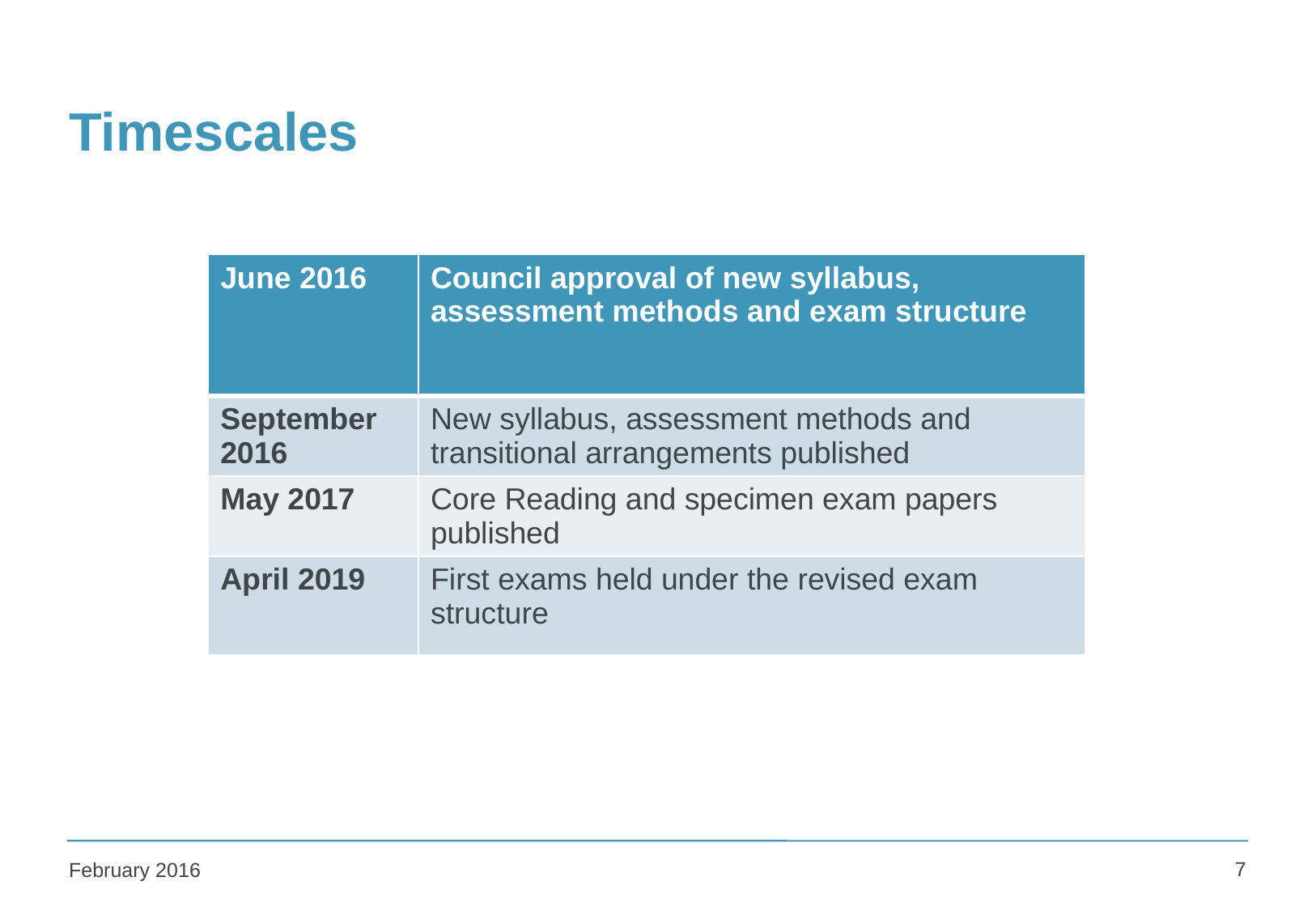

# Timescales
| June 2016 | Council approval of new syllabus, assessment methods and exam structure |
| --- | --- |
| September 2016 | New syllabus, assessment methods and transitional arrangements published |
| May 2017 | Core Reading and specimen exam papers published |
| April 2019 | First exams held under the revised exam structure |
7
February 2016